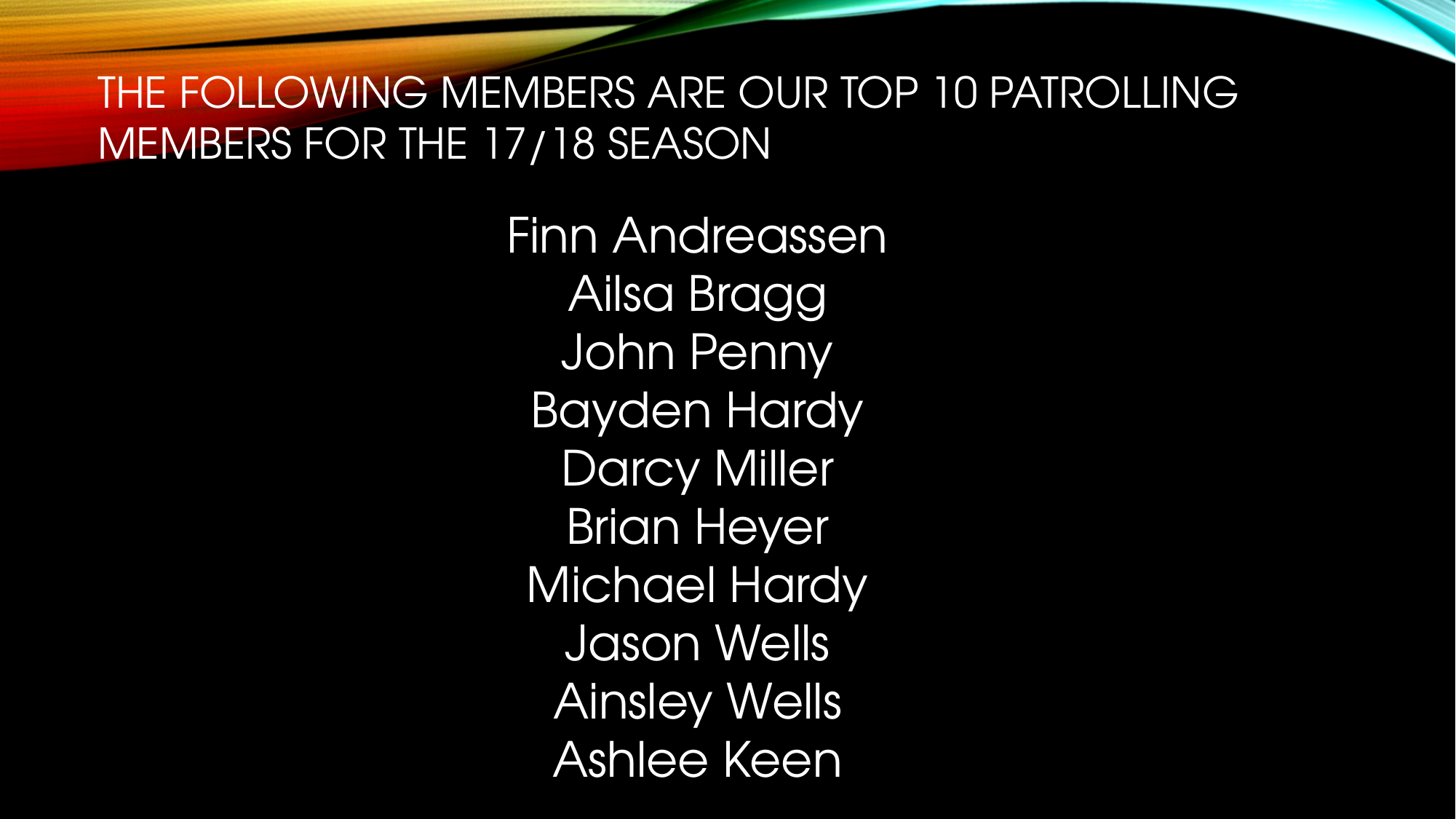

THE FOLLOWING MEMBERS ARE OUR TOP 10 PATROLLING MEMBERS FOR THE 17/18 SEASON
Finn Andreassen
Ailsa Bragg
John Penny
Bayden Hardy
Darcy Miller
Brian Heyer
Michael Hardy
Jason Wells
Ainsley Wells
Ashlee Keen